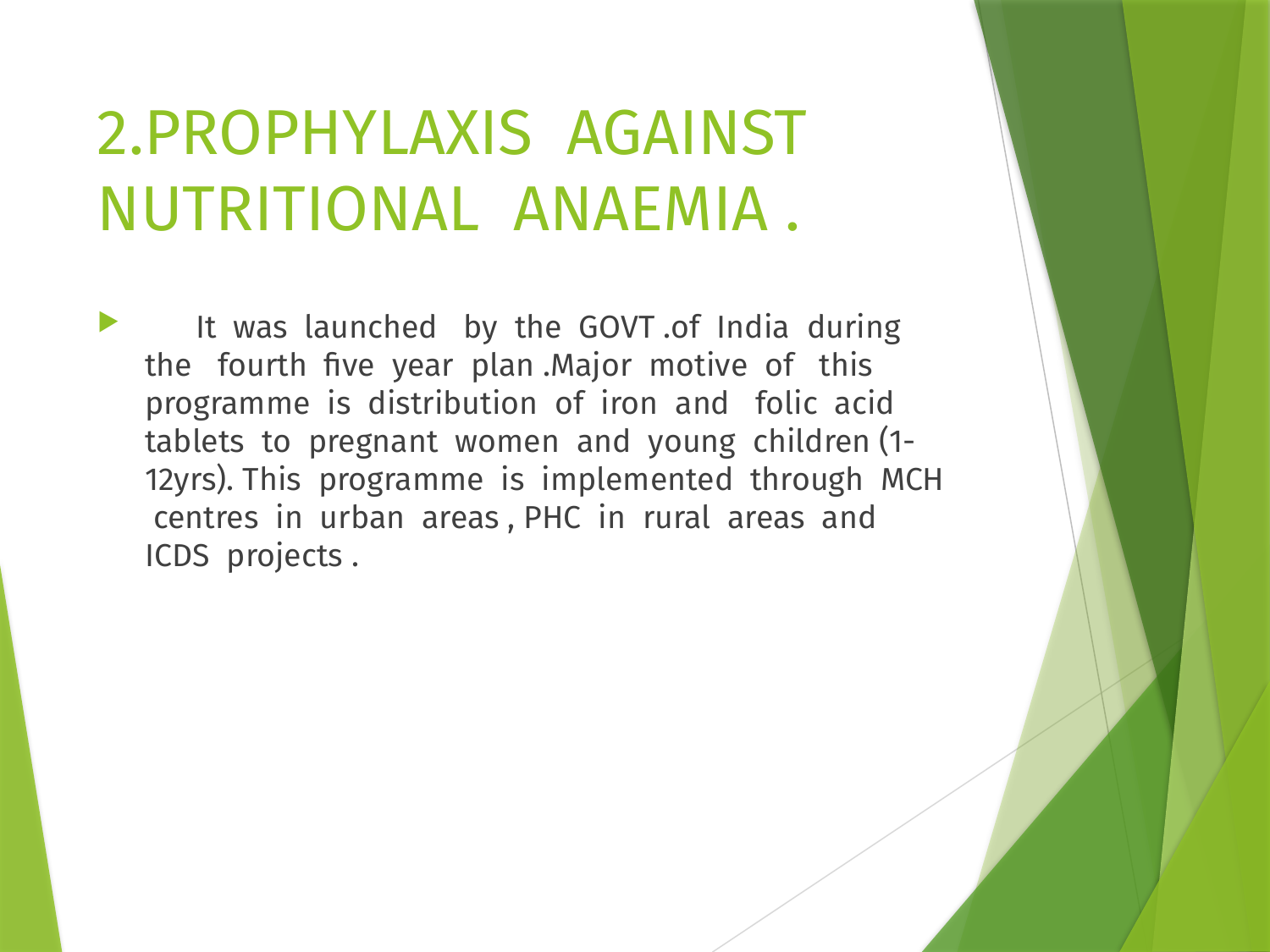

# 2.PROPHYLAXIS  AGAINST  NUTRITIONAL  ANAEMIA .
      It  was  launched   by  the  GOVT .of  India  during  the   fourth  five  year  plan .Major  motive  of   this  programme  is  distribution  of  iron  and   folic  acid  tablets  to  pregnant  women  and  young  children (1-12yrs). This  programme  is  implemented  through  MCH  centres  in  urban  areas , PHC  in  rural  areas  and  ICDS  projects .